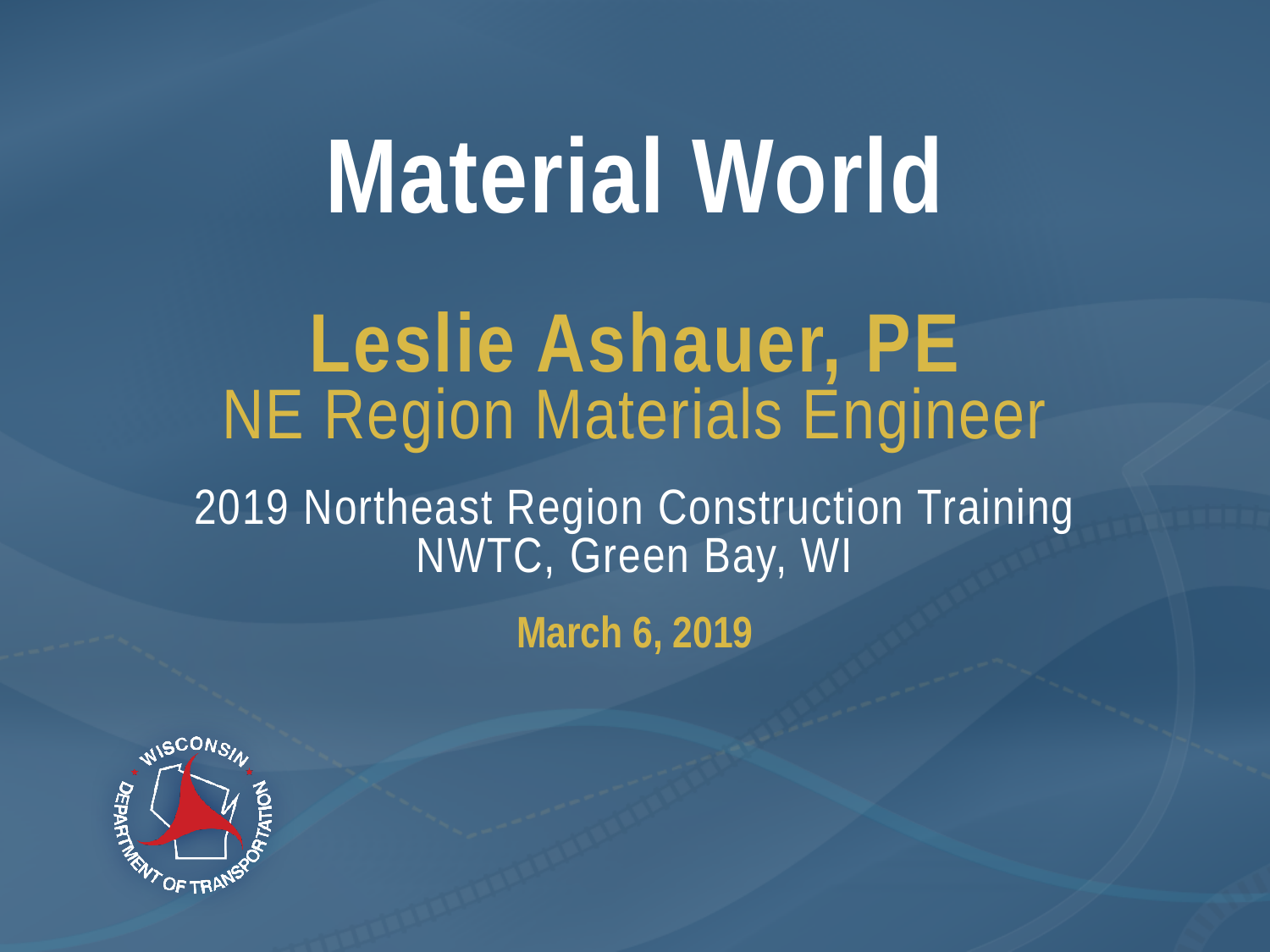

# Material World
Leslie Ashauer, PE
NE Region Materials Engineer
2019 Northeast Region Construction Training
NWTC, Green Bay, WI
March 6, 2019